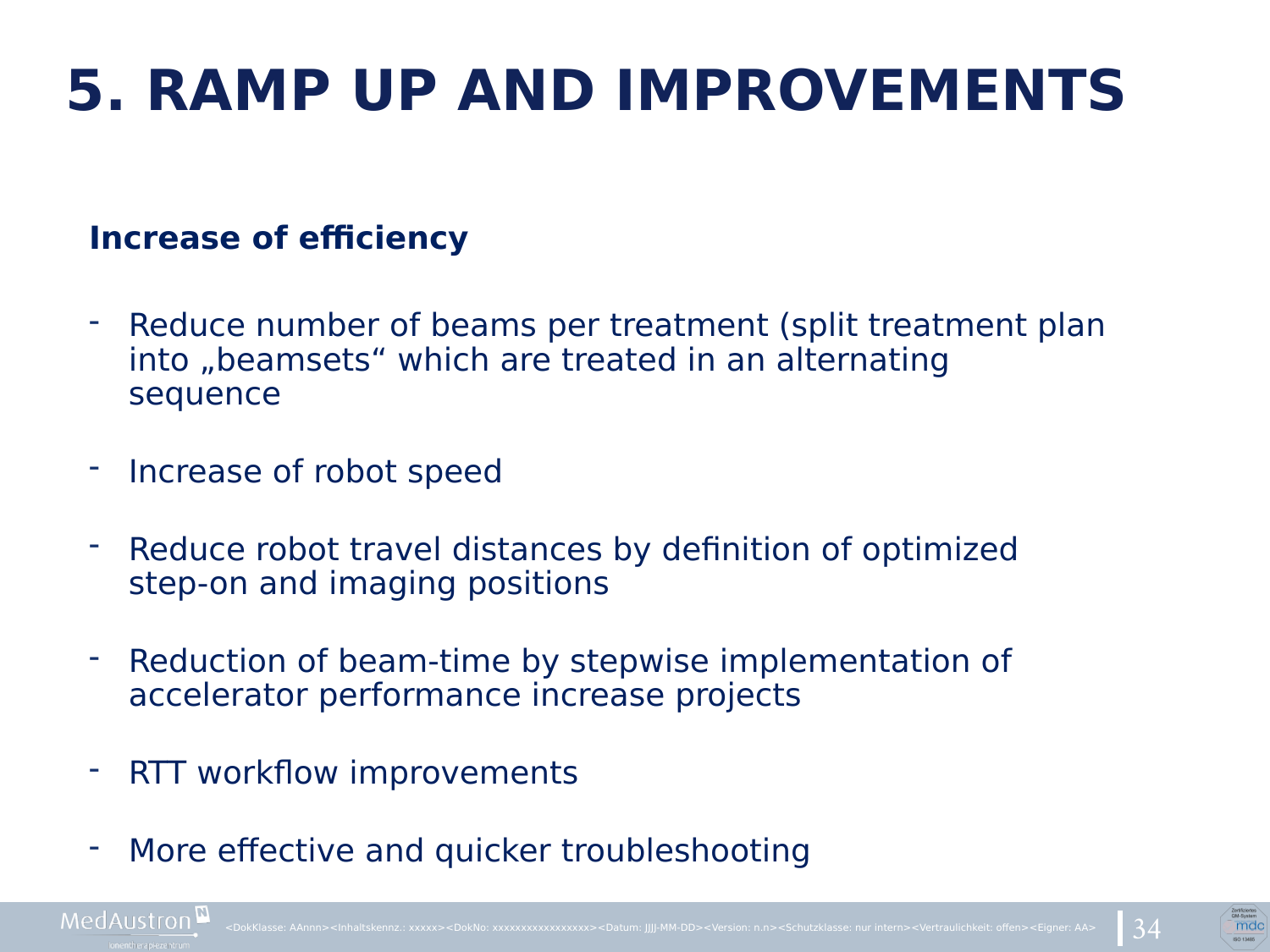

# 5. Ramp up and improvements
Increase of efficiency

Reduce number of beams per treatment (split treatment plan into „beamsets“ which are treated in an alternating sequence
Increase of robot speed
Reduce robot travel distances by definition of optimized step-on and imaging positions
Reduction of beam-time by stepwise implementation of accelerator performance increase projects
RTT workflow improvements
More effective and quicker troubleshooting

<DokKlasse: AAnnn><Inhaltskennz.: xxxxx><DokNo: xxxxxxxxxxxxxxxxx><Datum: JJJJ-MM-DD><Version: n.n><Schutzklasse: nur intern><Vertraulichkeit: offen><Eigner: AA>
34